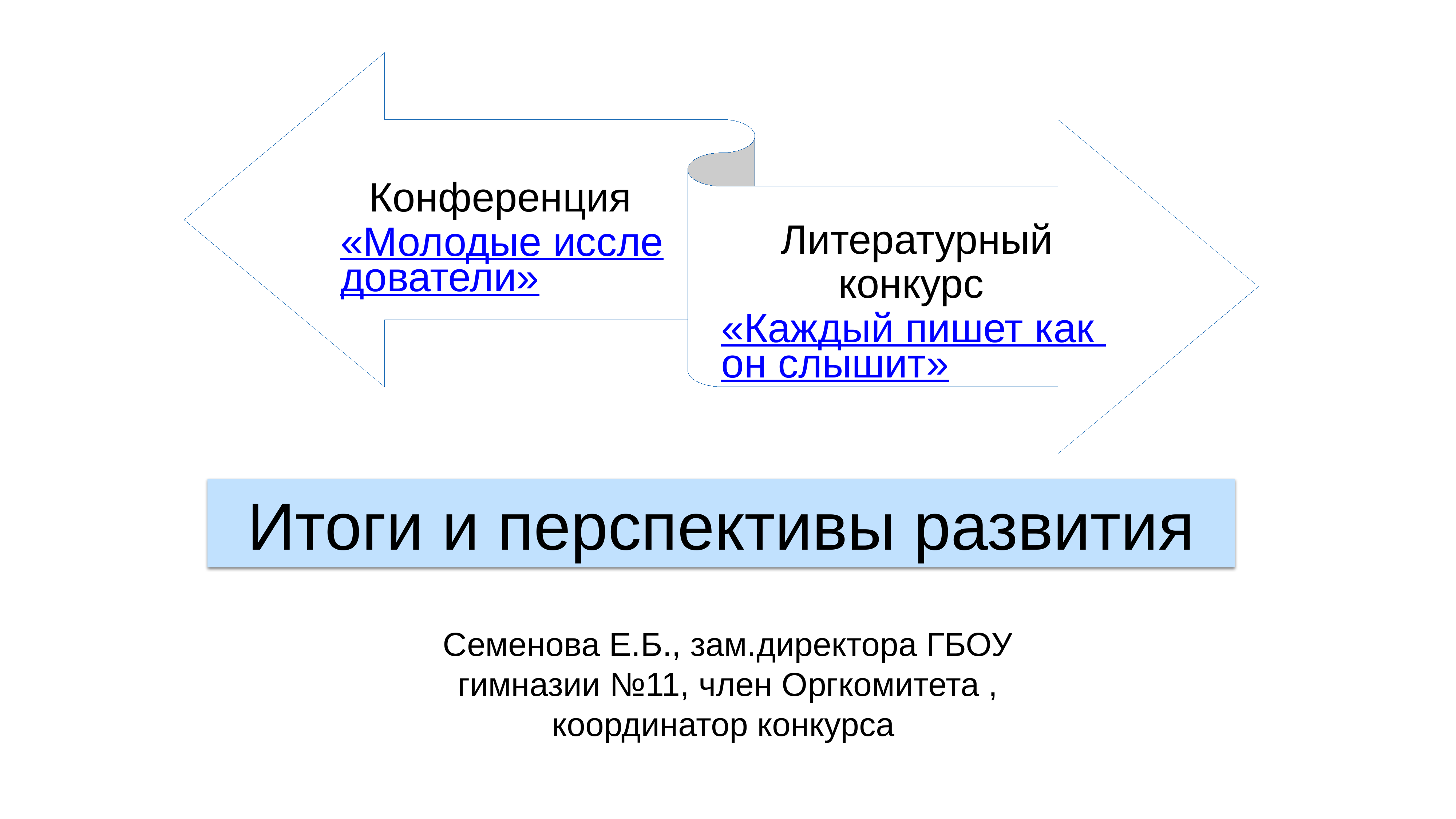

Конференция «Молодые исследователи»
Литературный конкурс «Каждый пишет как он слышит»
Итоги и перспективы развития
Семенова Е.Б., зам.директора ГБОУ гимназии №11, член Оргкомитета , координатор конкурса